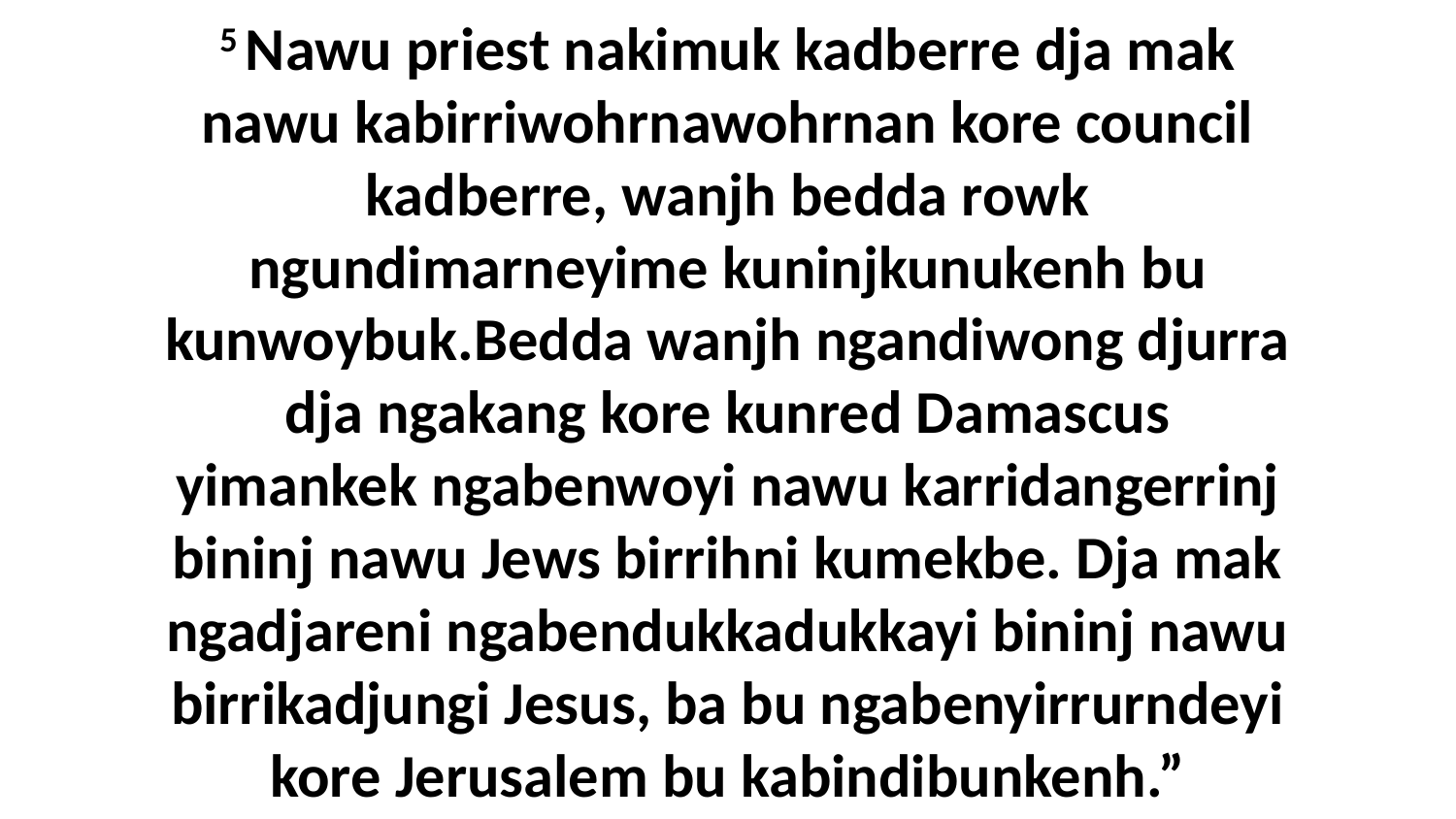

5 Nawu priest nakimuk kadberre dja mak nawu kabirriwohrnawohrnan kore council kadberre, wanjh bedda rowk ngundimarneyime kuninjkunukenh bu kunwoybuk.Bedda wanjh ngandiwong djurra dja ngakang kore kunred Damascus yimankek ngabenwoyi nawu karridangerrinj bininj nawu Jews birrihni kumekbe. Dja mak ngadjareni ngabendukkadukkayi bininj nawu birrikadjungi Jesus, ba bu ngabenyirrurndeyi kore Jerusalem bu kabindibunkenh.”